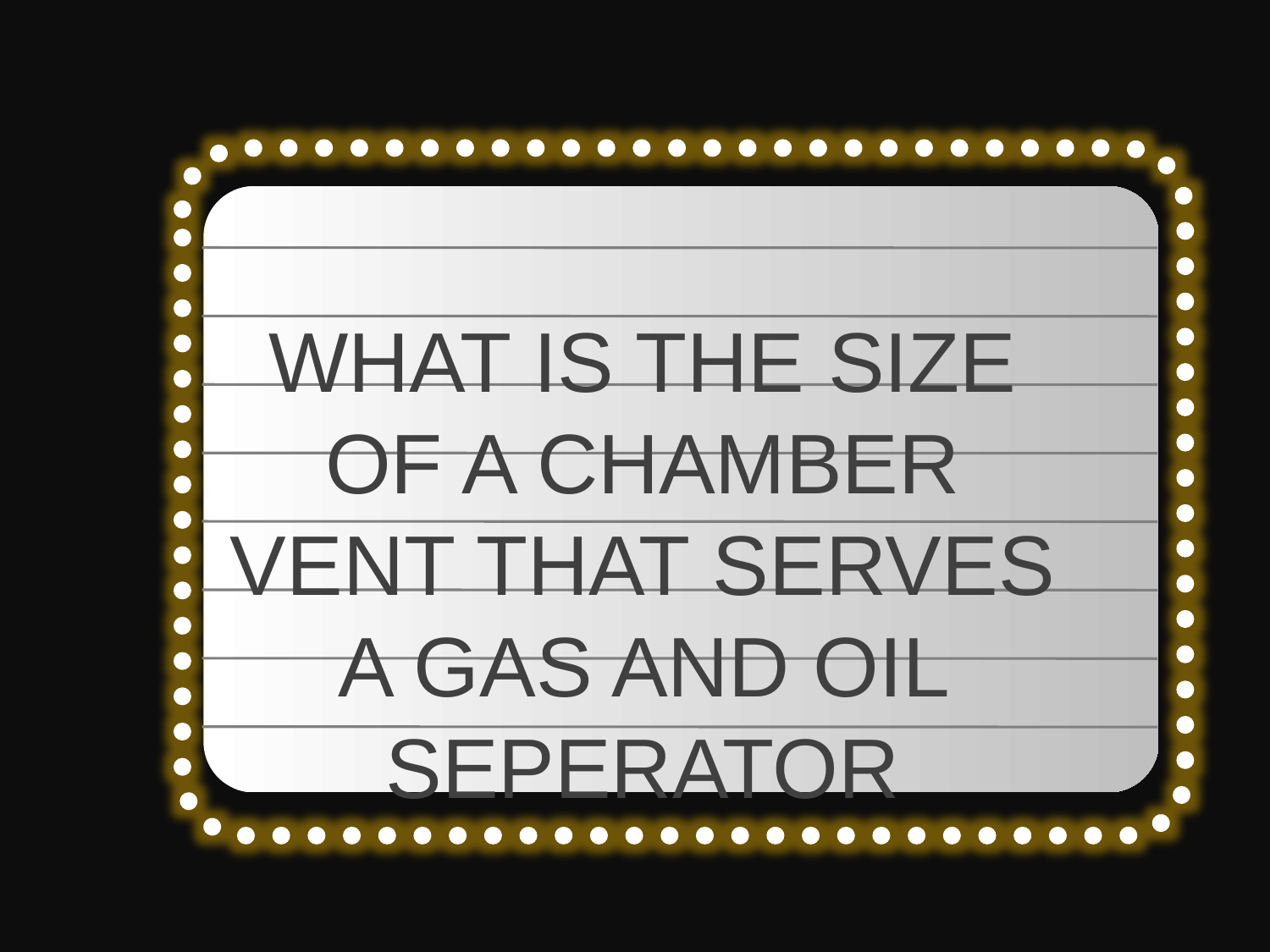

WHAT IS THE SIZE OF A CHAMBER VENT THAT SERVES A GAS AND OIL SEPERATOR